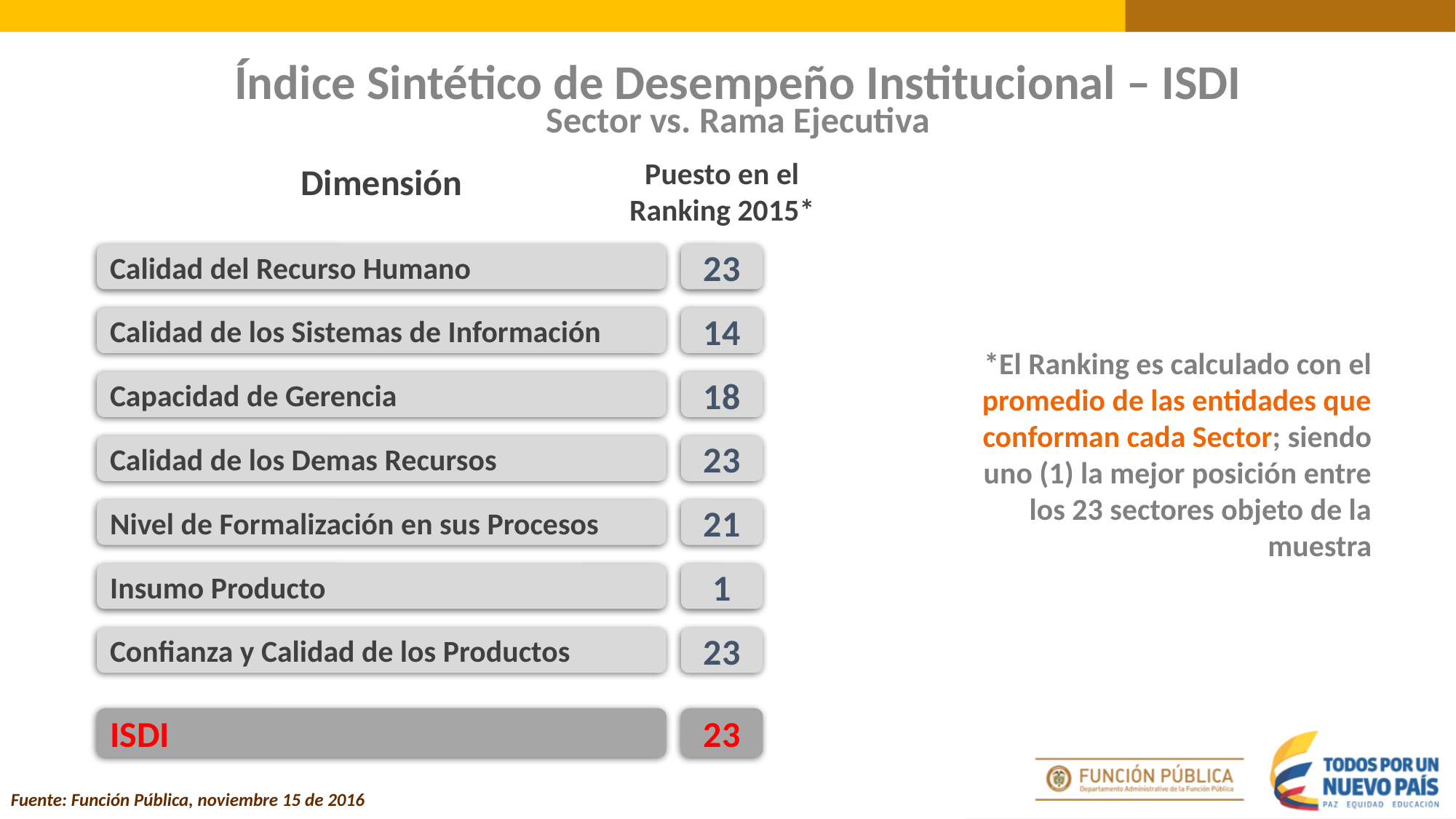

Índice Sintético de Desempeño Institucional – ISDI
Sector vs. Rama Ejecutiva
Dimensión

Puesto en el Ranking 2015*

Calidad del Recurso Humano
23
Calidad de los Sistemas de Información
14
*El Ranking es calculado con el promedio de las entidades que conforman cada Sector; siendo uno (1) la mejor posición entre los 23 sectores objeto de la muestra
Capacidad de Gerencia
18
Calidad de los Demas Recursos
23
Nivel de Formalización en sus Procesos
21
1
Insumo Producto
23
Confianza y Calidad de los Productos
ISDI
23
Fuente: Función Pública, noviembre 15 de 2016